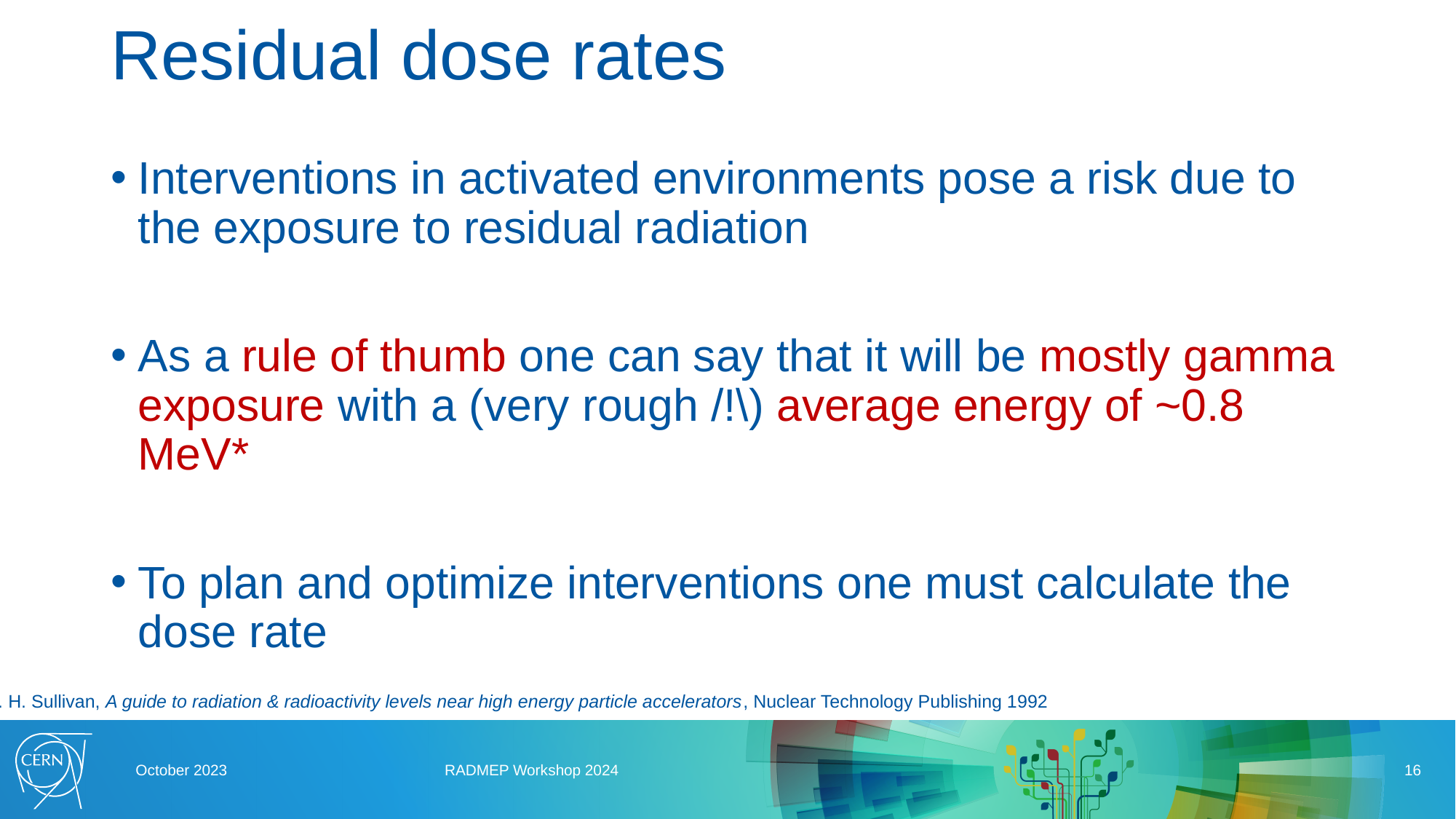

# Residual dose rates
Interventions in activated environments pose a risk due to the exposure to residual radiation

As a rule of thumb one can say that it will be mostly gamma exposure with a (very rough /!\) average energy of ~0.8 MeV*

To plan and optimize interventions one must calculate the dose rate
* A. H. Sullivan, A guide to radiation & radioactivity levels near high energy particle accelerators, Nuclear Technology Publishing 1992
October 2023
RADMEP Workshop 2024
16